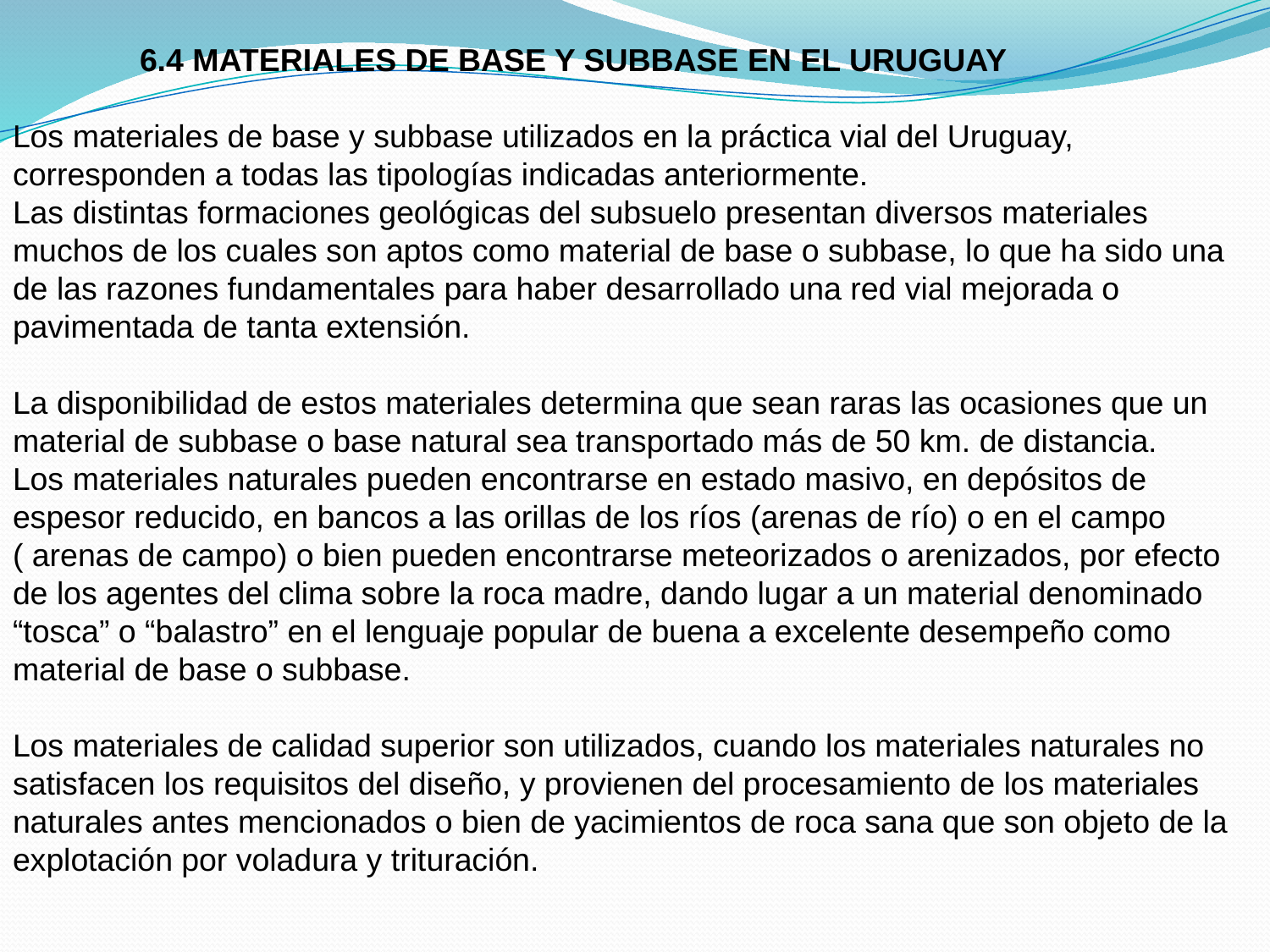

6.4 MATERIALES DE BASE Y SUBBASE EN EL URUGUAY

Los materiales de base y subbase utilizados en la práctica vial del Uruguay, corresponden a todas las tipologías indicadas anteriormente.
Las distintas formaciones geológicas del subsuelo presentan diversos materiales muchos de los cuales son aptos como material de base o subbase, lo que ha sido una de las razones fundamentales para haber desarrollado una red vial mejorada o pavimentada de tanta extensión.

La disponibilidad de estos materiales determina que sean raras las ocasiones que un material de subbase o base natural sea transportado más de 50 km. de distancia.
Los materiales naturales pueden encontrarse en estado masivo, en depósitos de espesor reducido, en bancos a las orillas de los ríos (arenas de río) o en el campo ( arenas de campo) o bien pueden encontrarse meteorizados o arenizados, por efecto de los agentes del clima sobre la roca madre, dando lugar a un material denominado “tosca” o “balastro” en el lenguaje popular de buena a excelente desempeño como material de base o subbase.

Los materiales de calidad superior son utilizados, cuando los materiales naturales no satisfacen los requisitos del diseño, y provienen del procesamiento de los materiales naturales antes mencionados o bien de yacimientos de roca sana que son objeto de la explotación por voladura y trituración.